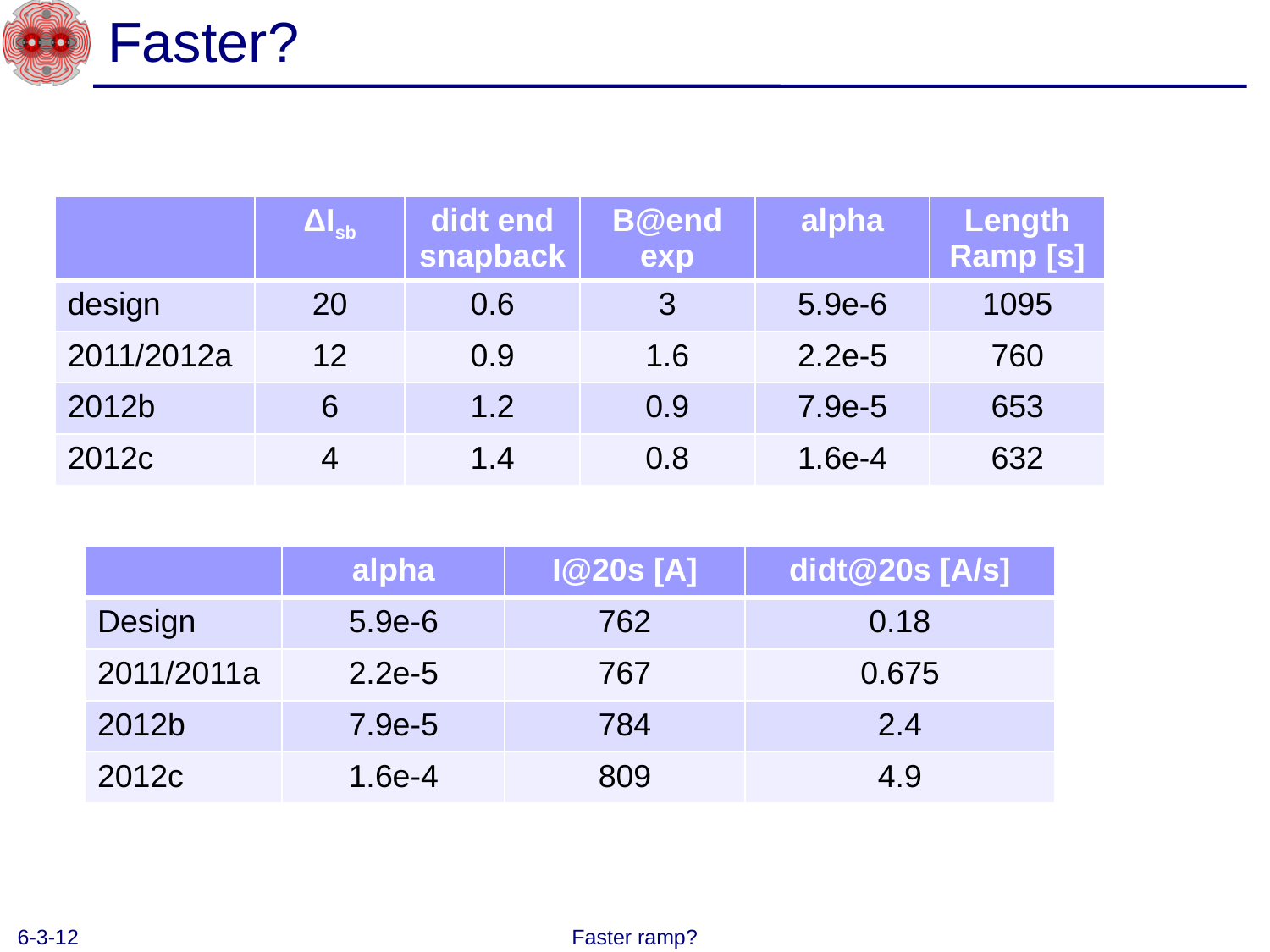

# Faster?
|  | ΔIsb | didt end snapback | B@end exp | alpha | Length Ramp [s] |
| --- | --- | --- | --- | --- | --- |
| design | 20 | 0.6 | 3 | 5.9e-6 | 1095 |
| 2011/2012a | 12 | 0.9 | 1.6 | 2.2e-5 | 760 |
| 2012b | 6 | 1.2 | 0.9 | 7.9e-5 | 653 |
| 2012c | 4 | 1.4 | 0.8 | 1.6e-4 | 632 |
|  | alpha | I@20s [A] | didt@20s [A/s] |
| --- | --- | --- | --- |
| Design | 5.9e-6 | 762 | 0.18 |
| 2011/2011a | 2.2e-5 | 767 | 0.675 |
| 2012b | 7.9e-5 | 784 | 2.4 |
| 2012c | 1.6e-4 | 809 | 4.9 |
6-3-12
Faster ramp?